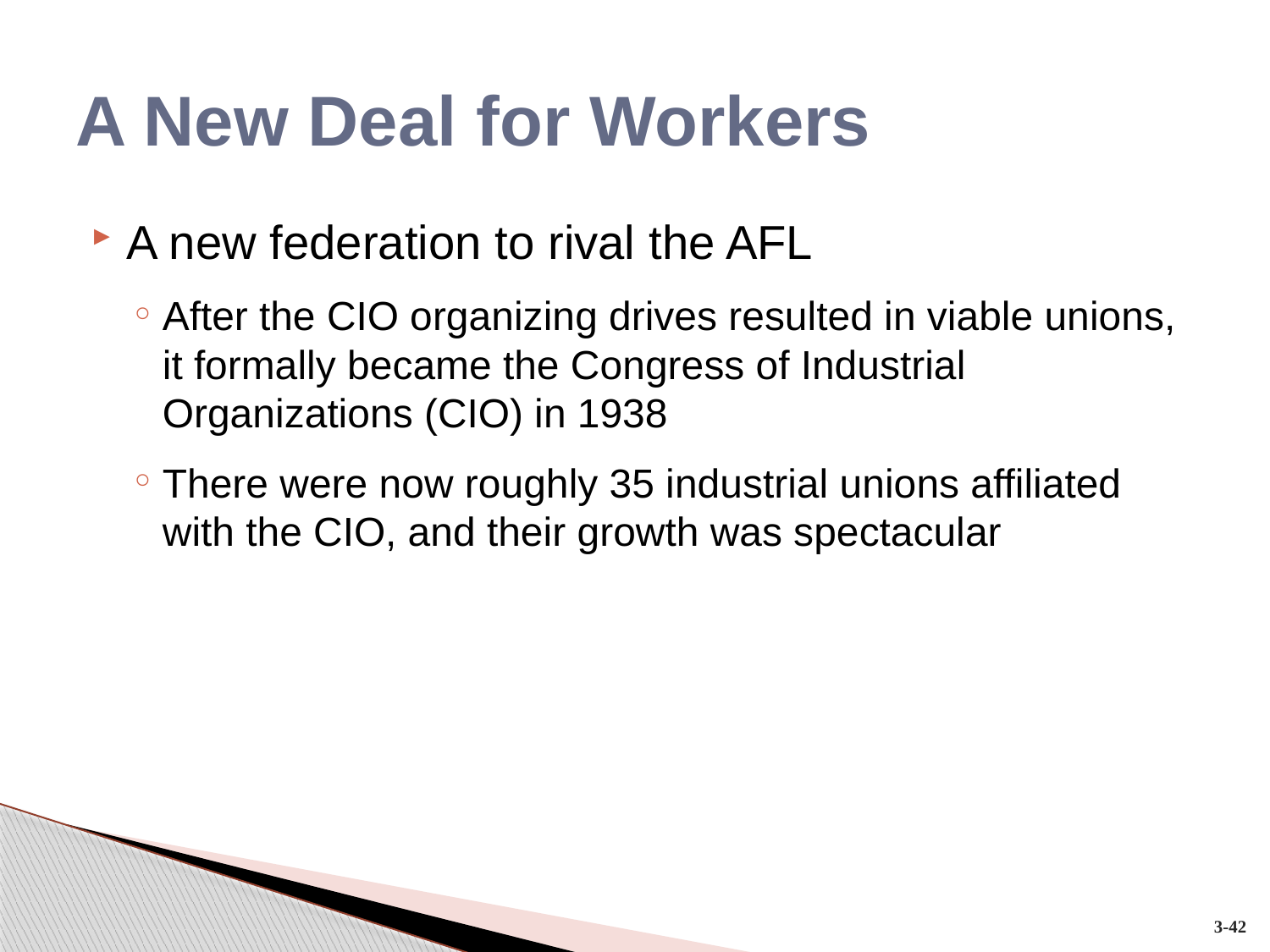

# A New Deal for Workers
A new federation to rival the AFL
After the CIO organizing drives resulted in viable unions, it formally became the Congress of Industrial Organizations (CIO) in 1938
There were now roughly 35 industrial unions affiliated with the CIO, and their growth was spectacular
3-42